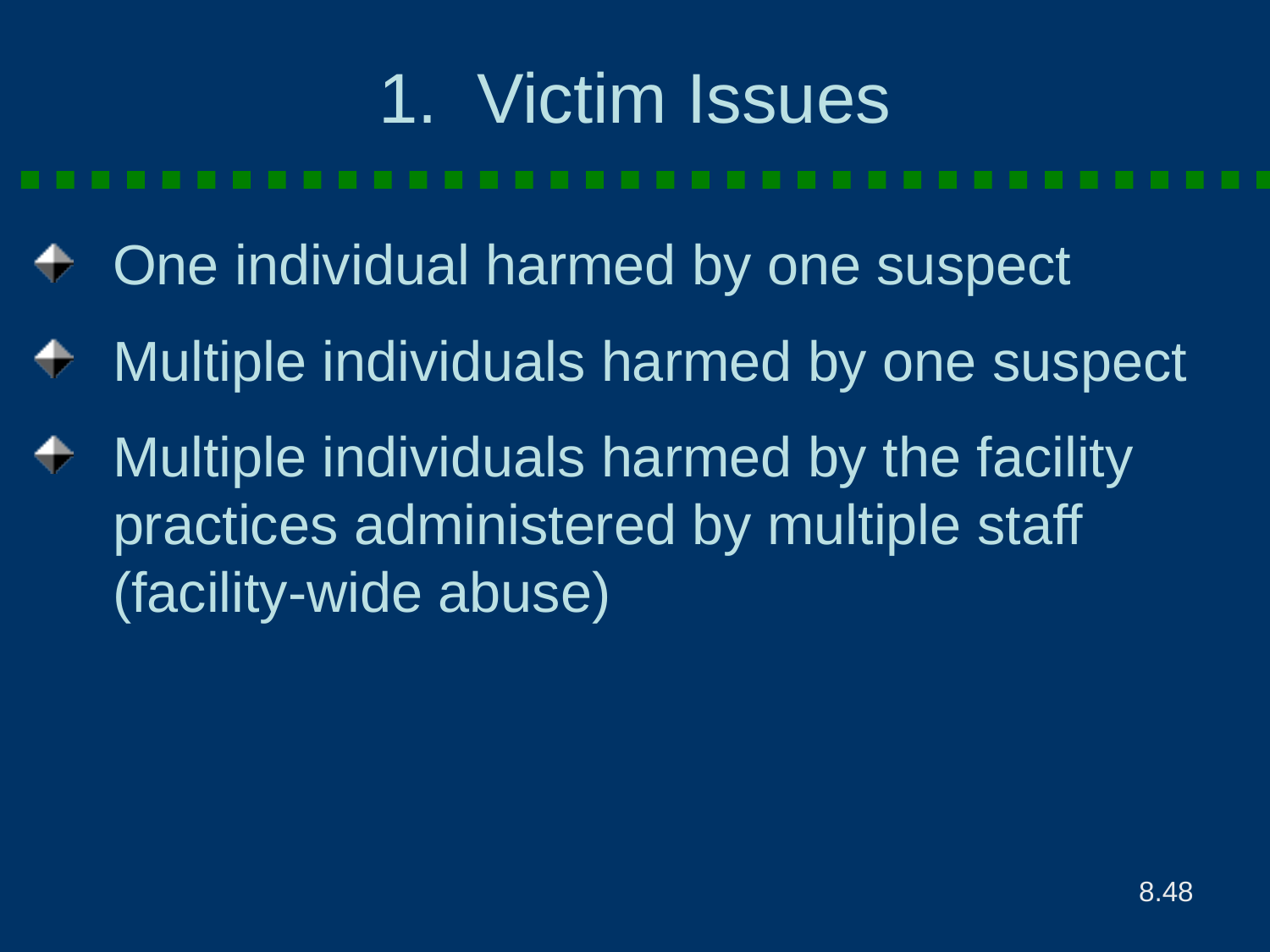

# 1.  Victim Issues
One individual harmed by one suspect
Multiple individuals harmed by one suspect
Multiple individuals harmed by the facility practices administered by multiple staff (facility-wide abuse)
8.48